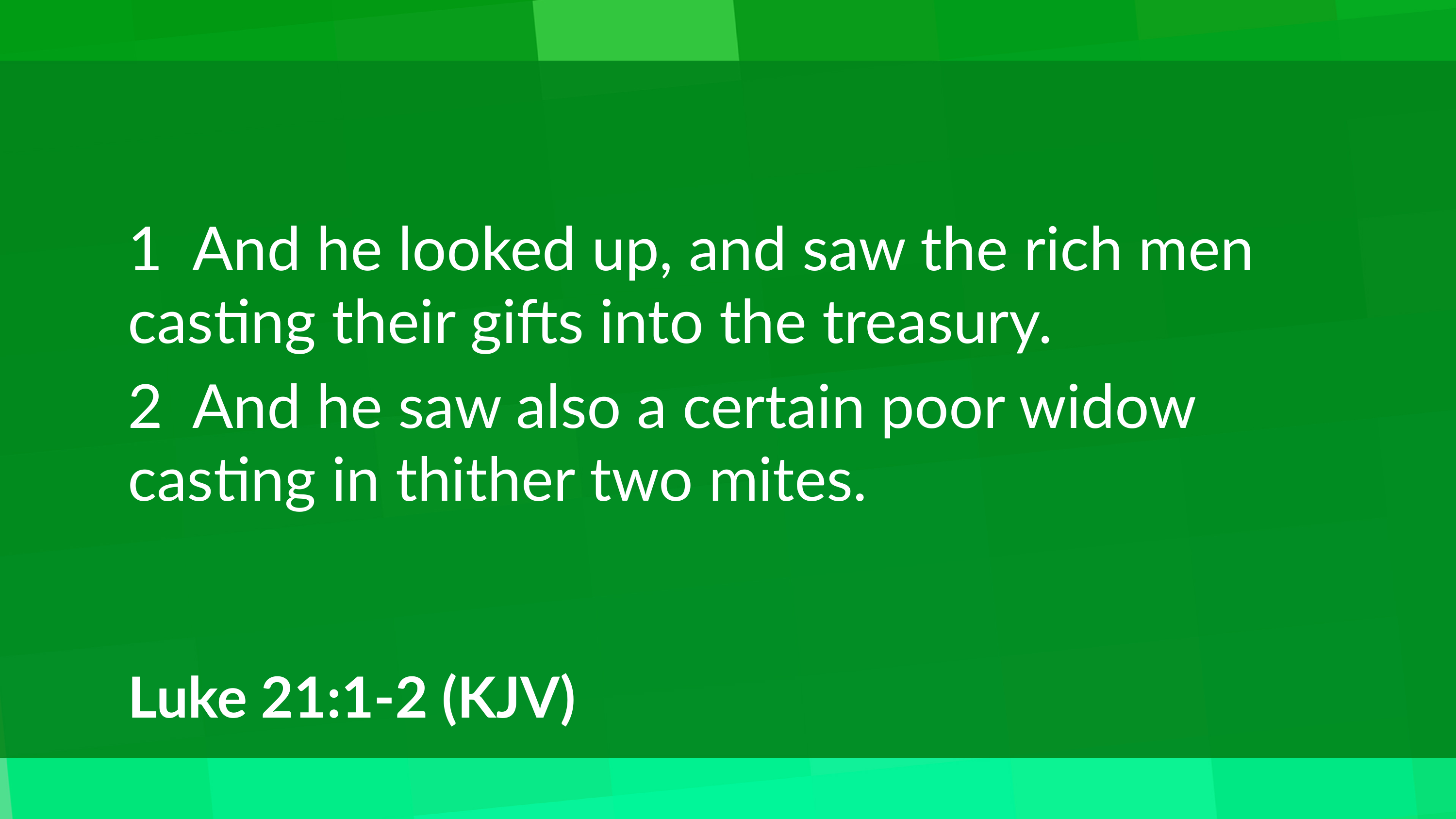

1  And he looked up, and saw the rich men casting their gifts into the treasury.
2  And he saw also a certain poor widow casting in thither two mites.
Luke 21:1-2 (KJV)